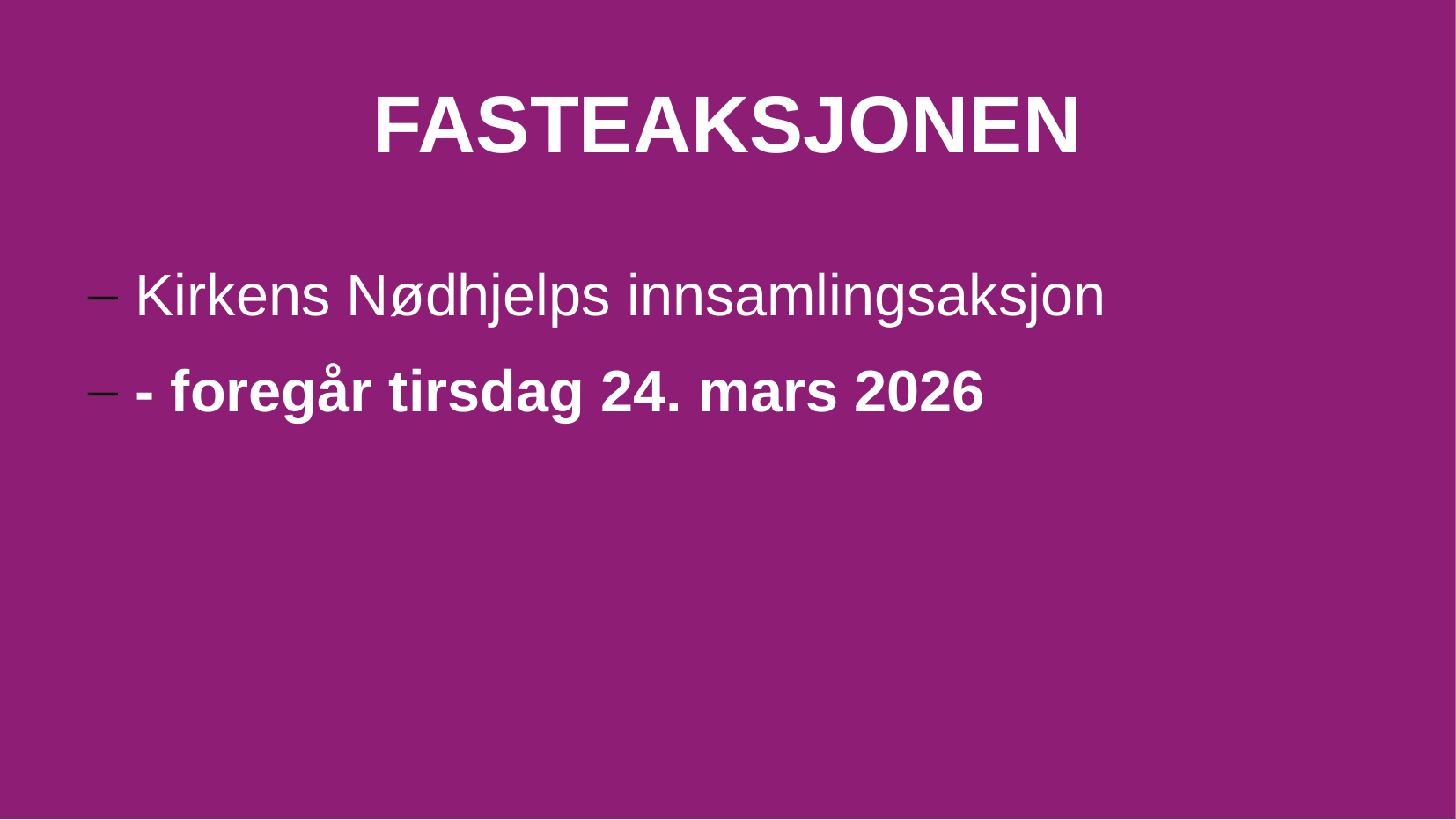

FASTEAKSJONEN

Kirkens Nødhjelps innsamlingsaksjon
- foregår tirsdag 24. mars 2026